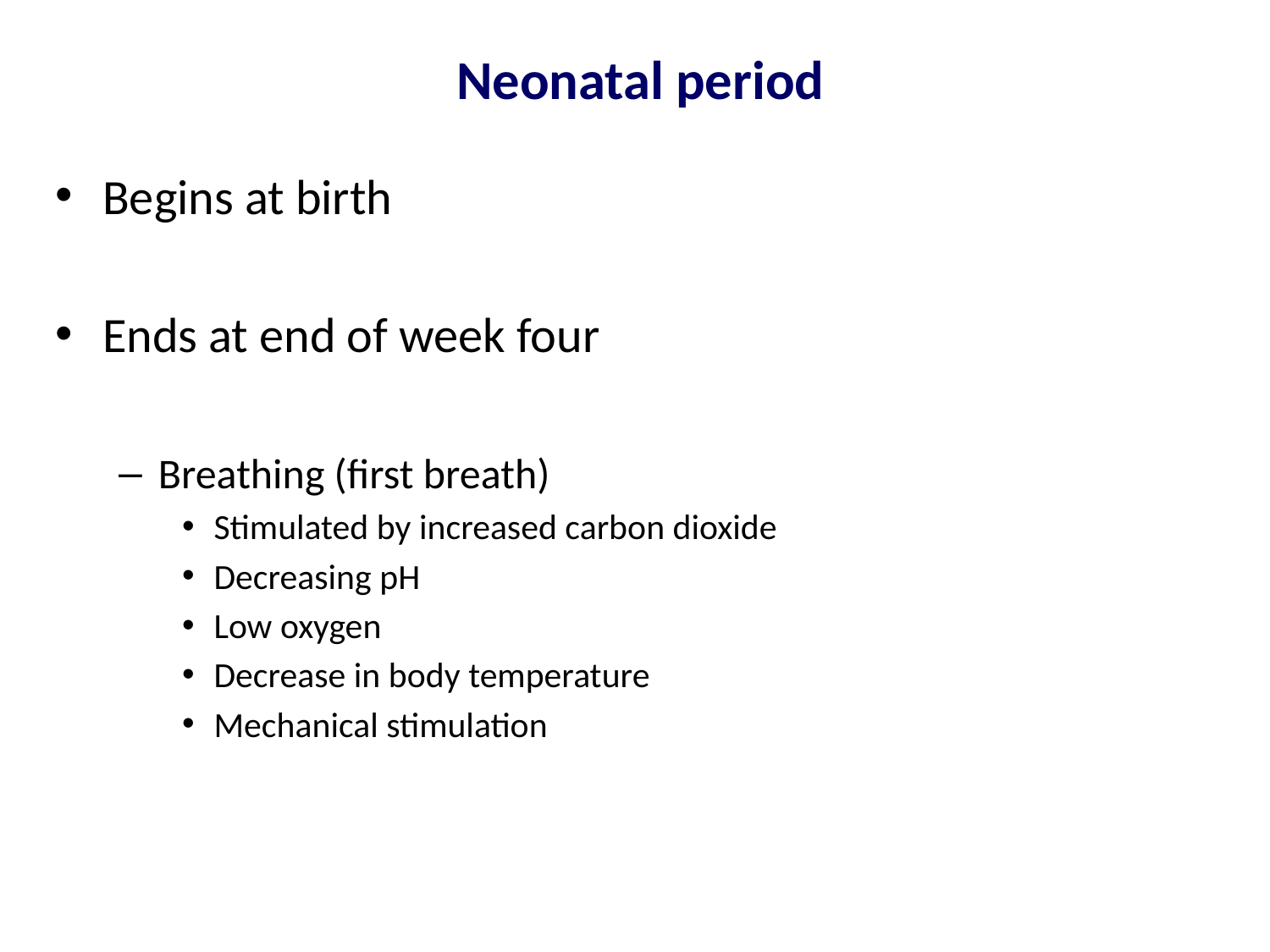

# Neonatal period
Begins at birth

Ends at end of week four

Breathing (first breath)
Stimulated by increased carbon dioxide
Decreasing pH
Low oxygen
Decrease in body temperature
Mechanical stimulation